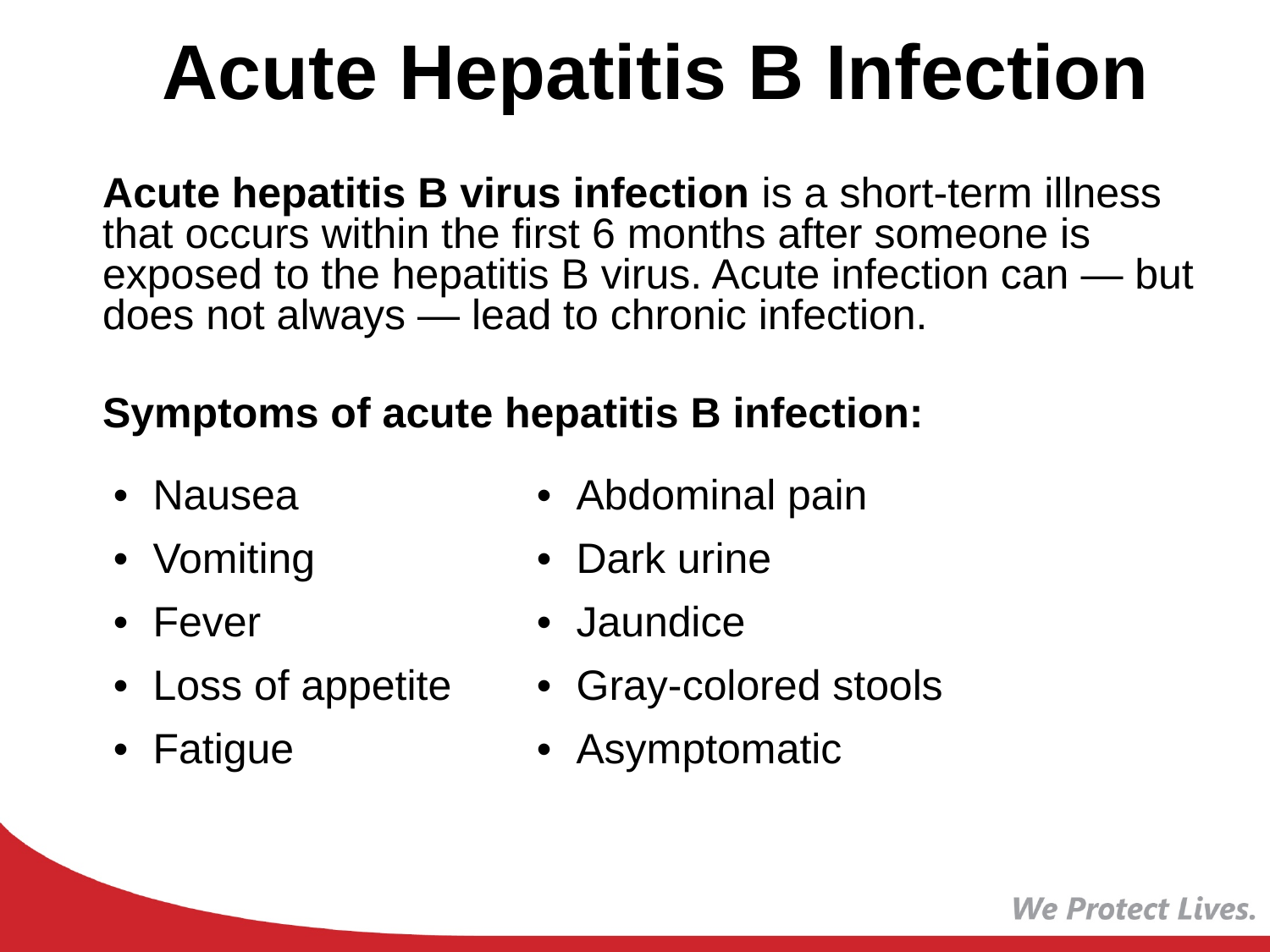

# Acute Hepatitis B Infection
Acute hepatitis B virus infection is a short-term illness that occurs within the first 6 months after someone is exposed to the hepatitis B virus. Acute infection can — but does not always — lead to chronic infection.

Symptoms of acute hepatitis B infection:

| Nausea | Abdominal pain |
| --- | --- |
| Vomiting | Dark urine |
| Fever | Jaundice |
| Loss of appetite | Gray-colored stools |
| Fatigue | Asymptomatic |